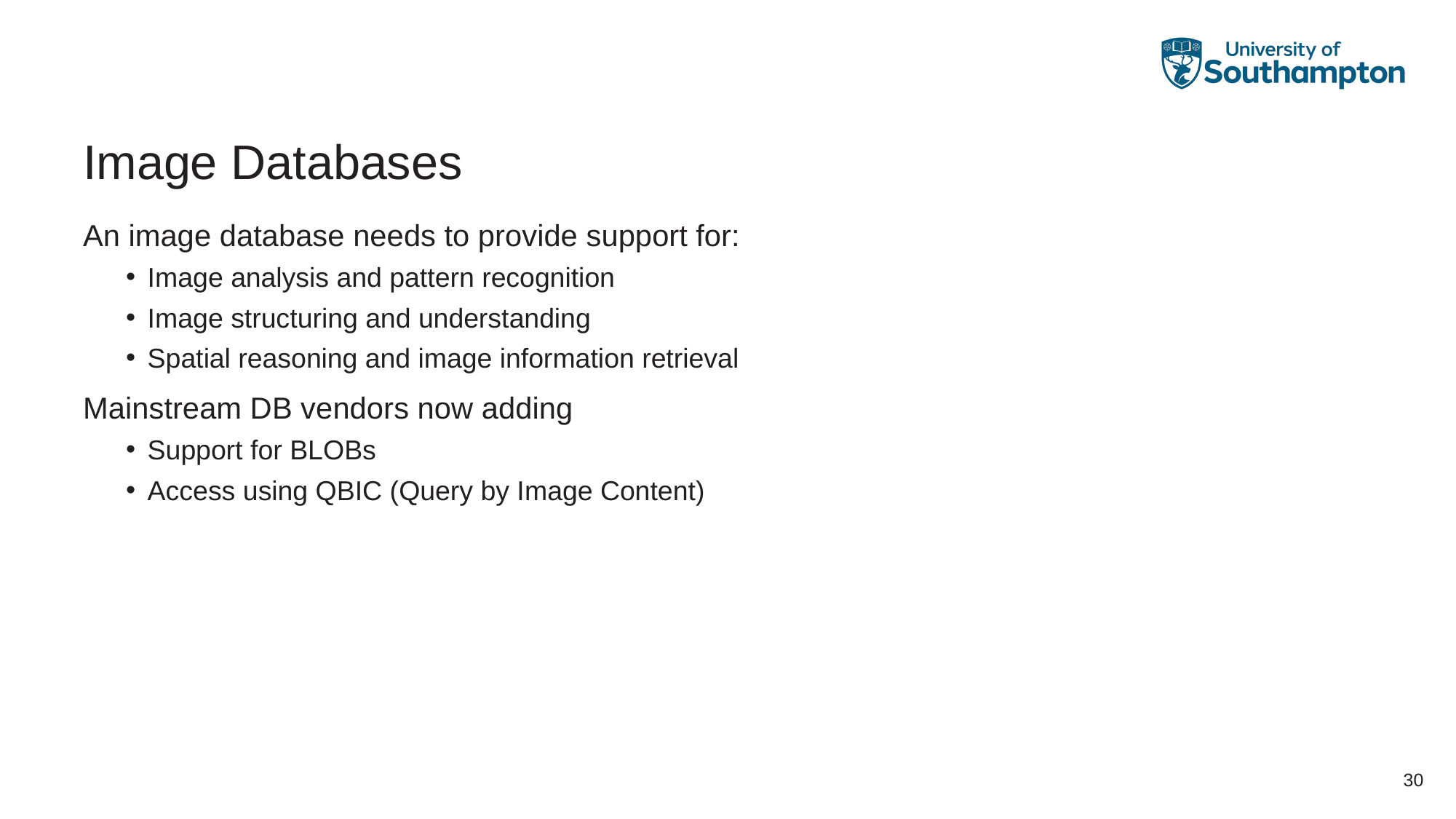

# Image Databases
An image database needs to provide support for:
Image analysis and pattern recognition
Image structuring and understanding
Spatial reasoning and image information retrieval
Mainstream DB vendors now adding
Support for BLOBs
Access using QBIC (Query by Image Content)